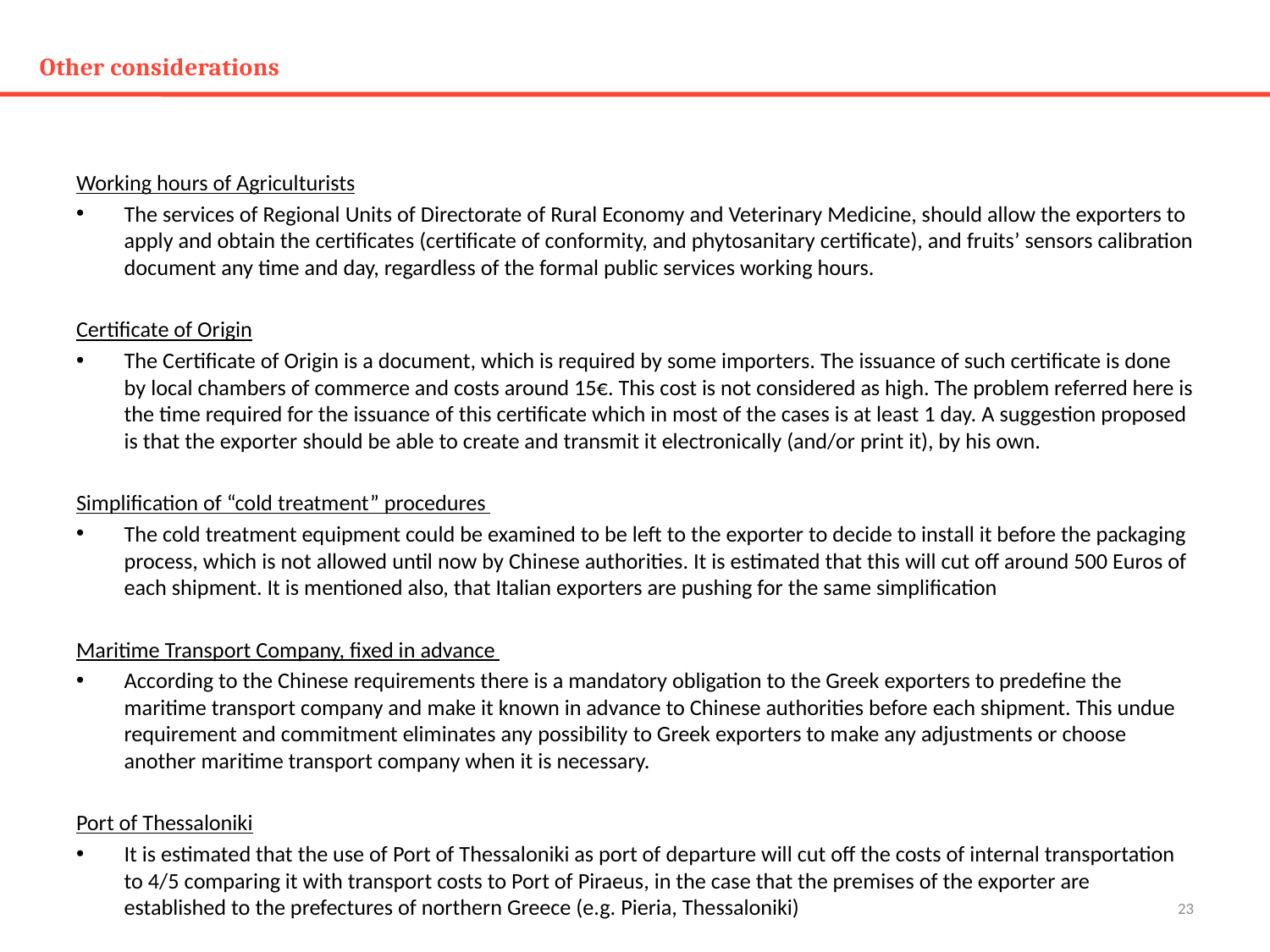

# Other considerations
Working hours of Agriculturists
The services of Regional Units of Directorate of Rural Economy and Veterinary Medicine, should allow the exporters to apply and obtain the certificates (certificate of conformity, and phytosanitary certificate), and fruits’ sensors calibration document any time and day, regardless of the formal public services working hours.

Certificate of Origin
The Certificate of Origin is a document, which is required by some importers. The issuance of such certificate is done by local chambers of commerce and costs around 15€. This cost is not considered as high. The problem referred here is the time required for the issuance of this certificate which in most of the cases is at least 1 day. A suggestion proposed is that the exporter should be able to create and transmit it electronically (and/or print it), by his own.

Simplification of “cold treatment” procedures
The cold treatment equipment could be examined to be left to the exporter to decide to install it before the packaging process, which is not allowed until now by Chinese authorities. It is estimated that this will cut off around 500 Euros of each shipment. It is mentioned also, that Italian exporters are pushing for the same simplification

Maritime Transport Company, fixed in advance
According to the Chinese requirements there is a mandatory obligation to the Greek exporters to predefine the maritime transport company and make it known in advance to Chinese authorities before each shipment. This undue requirement and commitment eliminates any possibility to Greek exporters to make any adjustments or choose another maritime transport company when it is necessary.

Port of Thessaloniki
It is estimated that the use of Port of Thessaloniki as port of departure will cut off the costs of internal transportation to 4/5 comparing it with transport costs to Port of Piraeus, in the case that the premises of the exporter are established to the prefectures of northern Greece (e.g. Pieria, Thessaloniki)
23